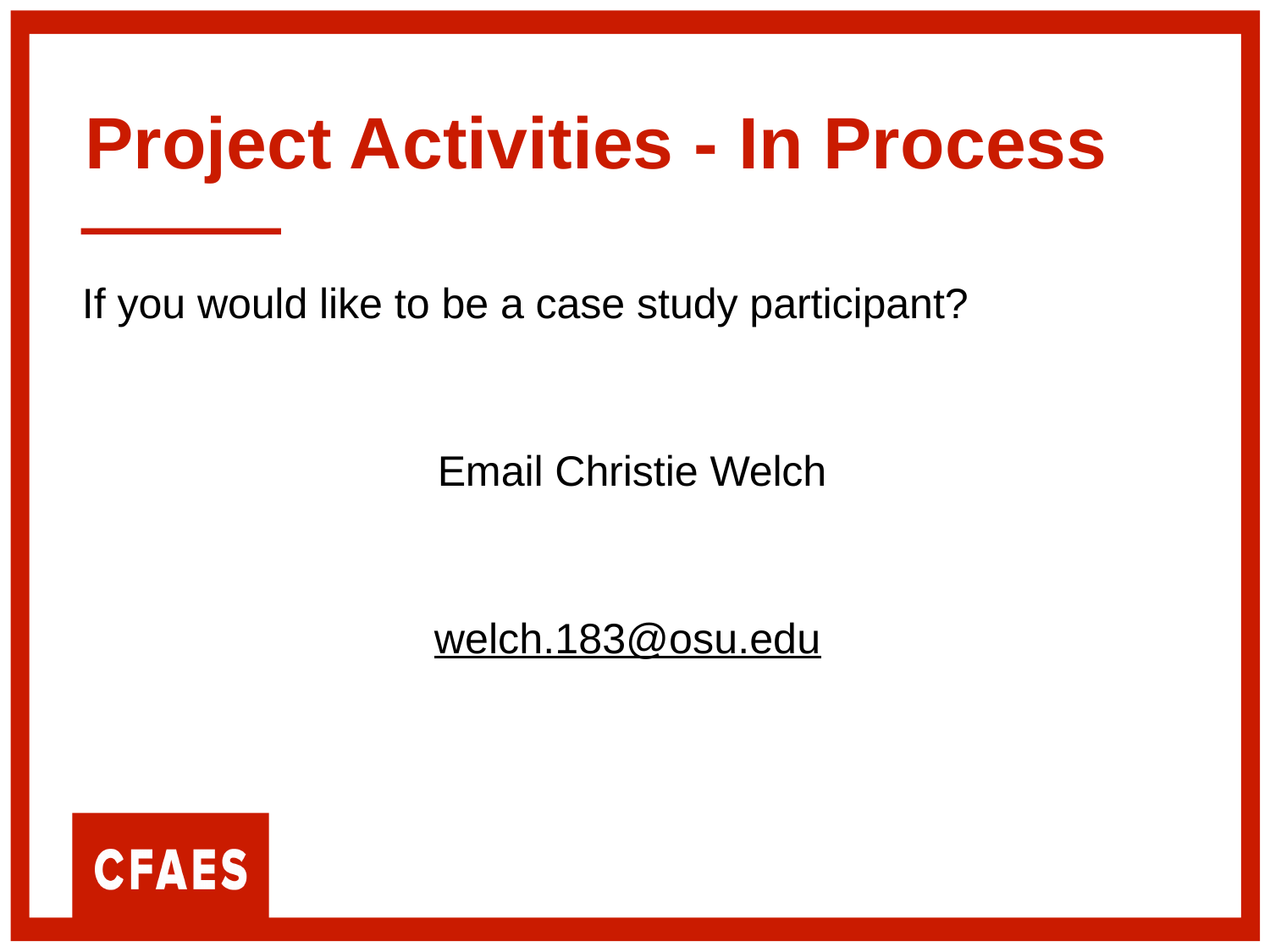

# Project Activities - In Process
If you would like to be a case study participant?

Email Christie Welch

welch.183@osu.edu